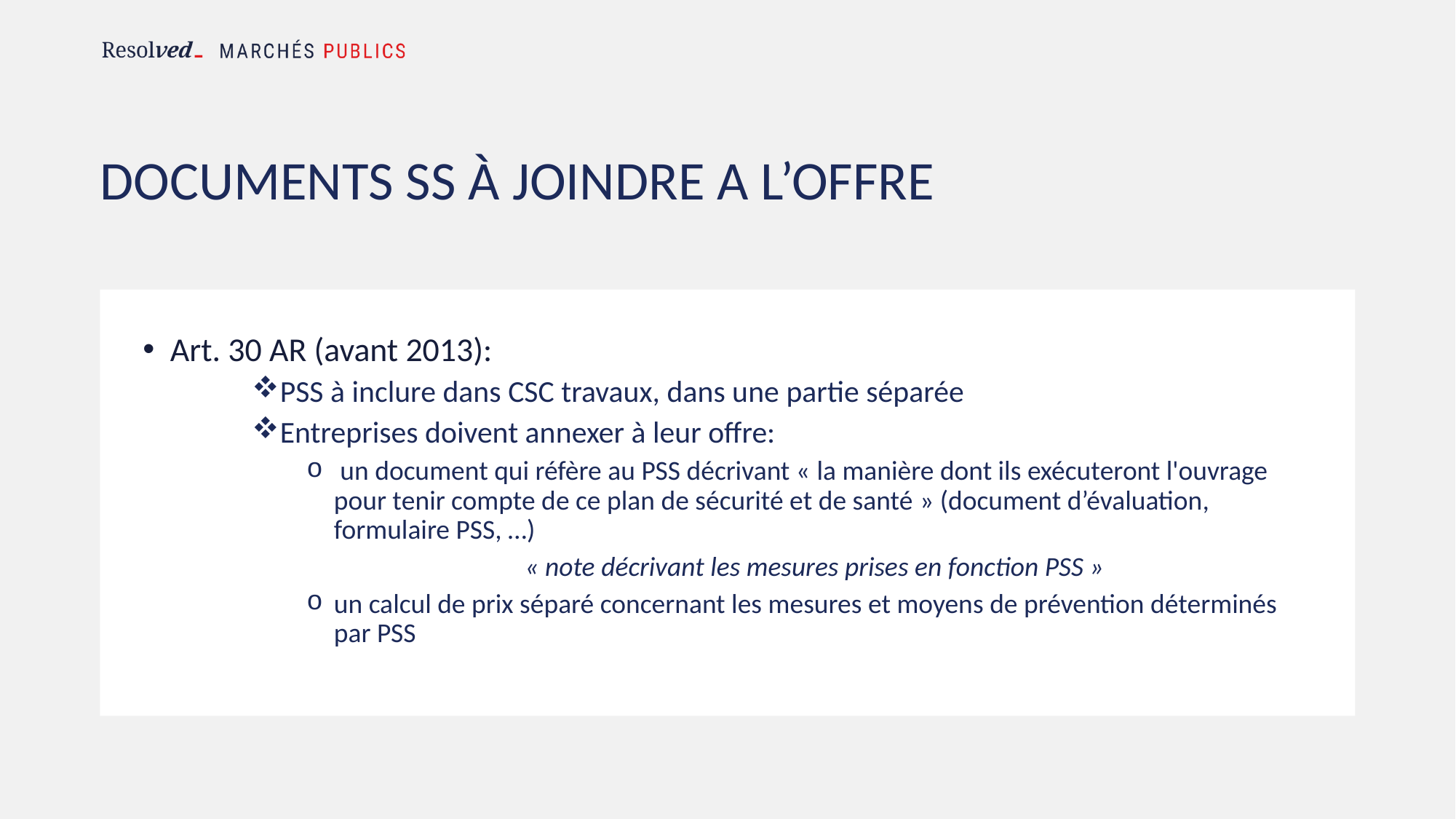

# DOCUMENTS SS à JOINDRE A L’OFFRE
Art. 30 AR (avant 2013):
PSS à inclure dans CSC travaux, dans une partie séparée
Entreprises doivent annexer à leur offre:
 un document qui réfère au PSS décrivant « la manière dont ils exécuteront l'ouvrage pour tenir compte de ce plan de sécurité et de santé » (document d’évaluation, formulaire PSS, …)
		« note décrivant les mesures prises en fonction PSS »
un calcul de prix séparé concernant les mesures et moyens de prévention déterminés par PSS